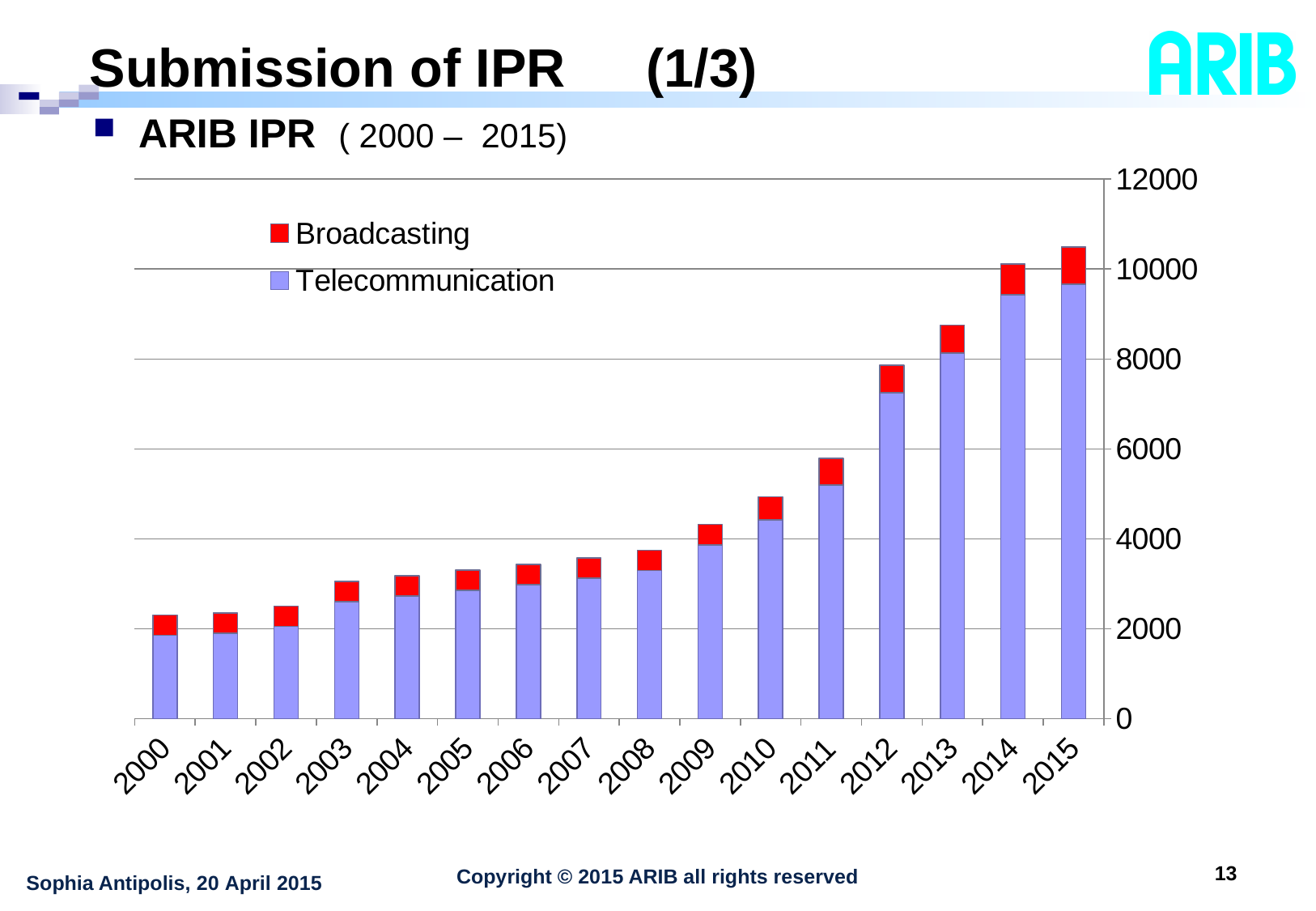

# Submission of IPR　(1/3)
ARIB IPR  ( 2000 –  2015)

### Chart

| Category | Telecommunication | Broadcasting |
|---|---|---|
| 2015 | 9658.0 | 833.0 |
| 2014 | 9432.0 | 677.0 |
| 2013 | 8136.0 | 620.0 |
| 2012 | 7247.0 | 610.0 |
| 2011 | 5201.0 | 588.0 |
| 2010 | 4417.0 | 520.0 |
| 2009 | 3859.0 | 459.0 |
| 2008 | 3295.0 | 447.0 |
| 2007 | 3125.0 | 447.0 |
| 2006 | 2985.0 | 447.0 |
| 2005 | 2856.0 | 447.0 |
| 2004 | 2730.0 | 447.0 |
| 2003 | 2606.0 | 447.0 |
| 2002 | 2053.0 | 447.0 |
| 2001 | 1902.0 | 447.0 |
| 2000 | 1856.0 | 447.0 |
13
Sophia Antipolis, 20 April 2015